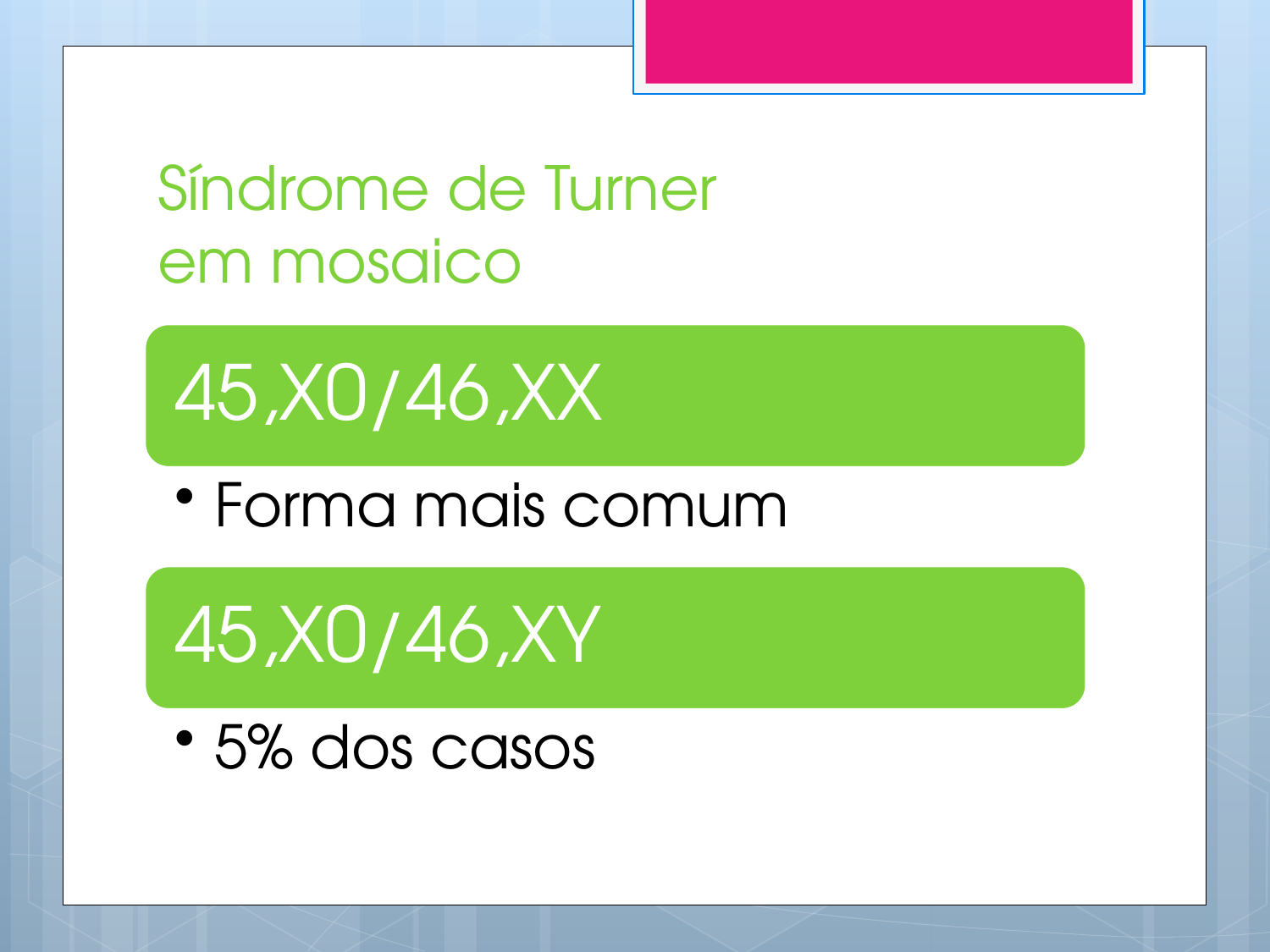

# Síndrome de Turner em mosaico
45,X0/46,XX
Forma mais comum
45,X0/46,XY
5% dos casos